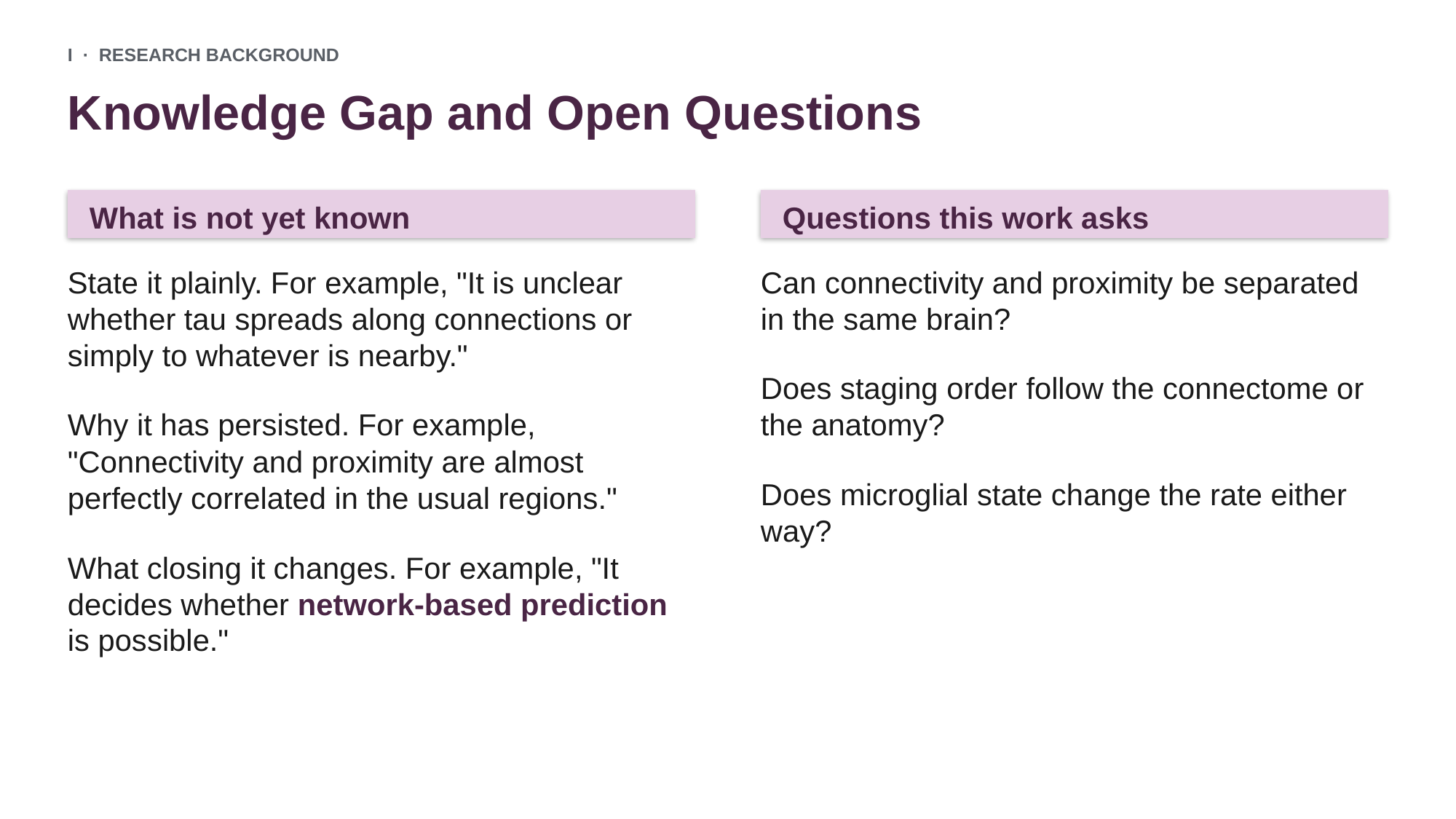

I  ·  RESEARCH BACKGROUND
Knowledge Gap and Open Questions

What is not yet known
Questions this work asks
State it plainly. For example, "It is unclear whether tau spreads along connections or simply to whatever is nearby."
Why it has persisted. For example, "Connectivity and proximity are almost perfectly correlated in the usual regions."
What closing it changes. For example, "It decides whether network-based prediction is possible."
Can connectivity and proximity be separated in the same brain?
Does staging order follow the connectome or the anatomy?
Does microglial state change the rate either way?